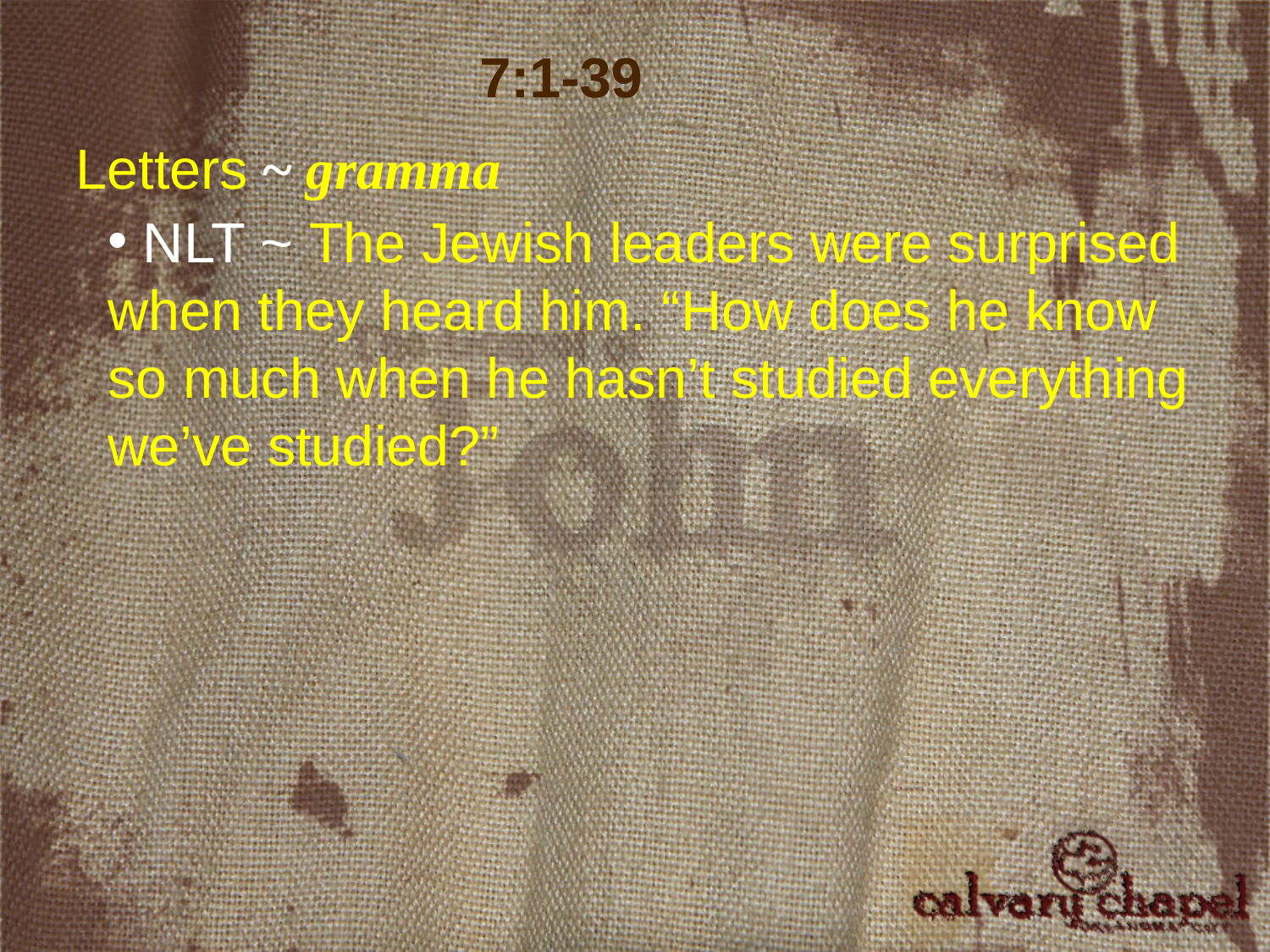

7:1-39
Letters ~ gramma
 NLT ~ The Jewish leaders were surprised when they heard him. “How does he know so much when he hasn’t studied everything we’ve studied?”